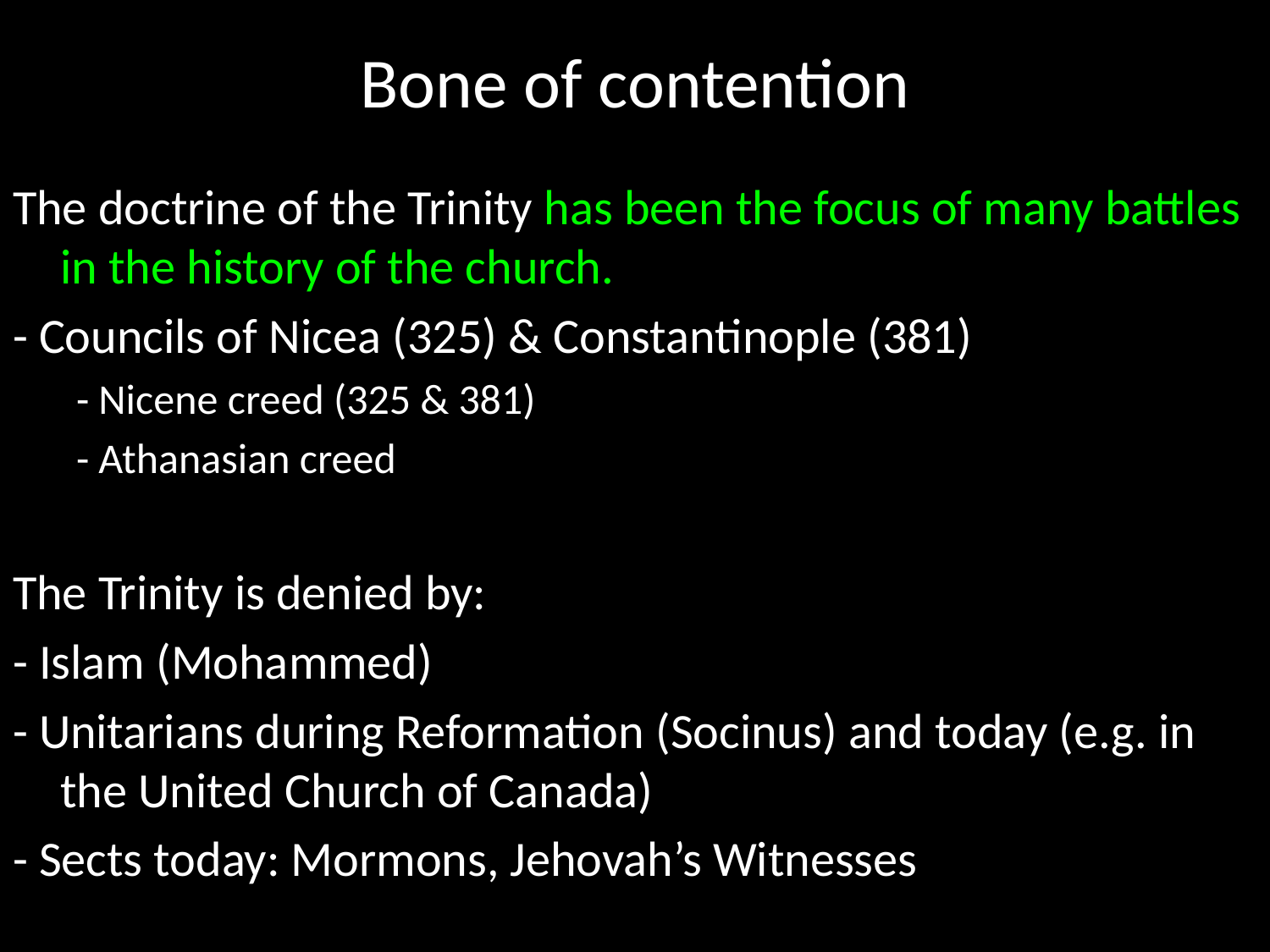

# Bone of contention
The doctrine of the Trinity has been the focus of many battles in the history of the church.
- Councils of Nicea (325) & Constantinople (381)
- Nicene creed (325 & 381)
- Athanasian creed

The Trinity is denied by:
- Islam (Mohammed)
- Unitarians during Reformation (Socinus) and today (e.g. in the United Church of Canada)
- Sects today: Mormons, Jehovah’s Witnesses